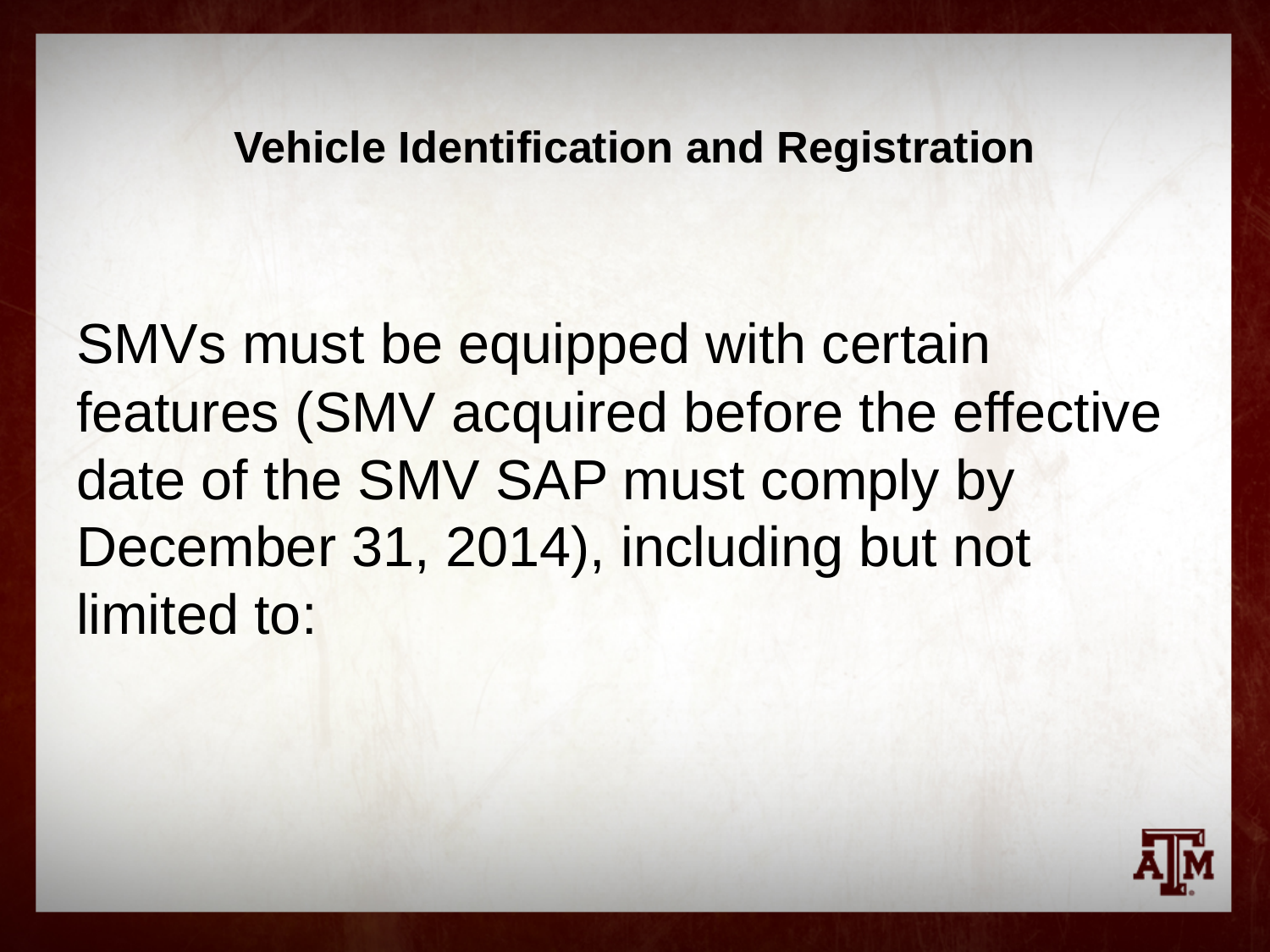

# Vehicle Identification and Registration

SMVs must be equipped with certain features (SMV acquired before the effective date of the SMV SAP must comply by December 31, 2014), including but not limited to: